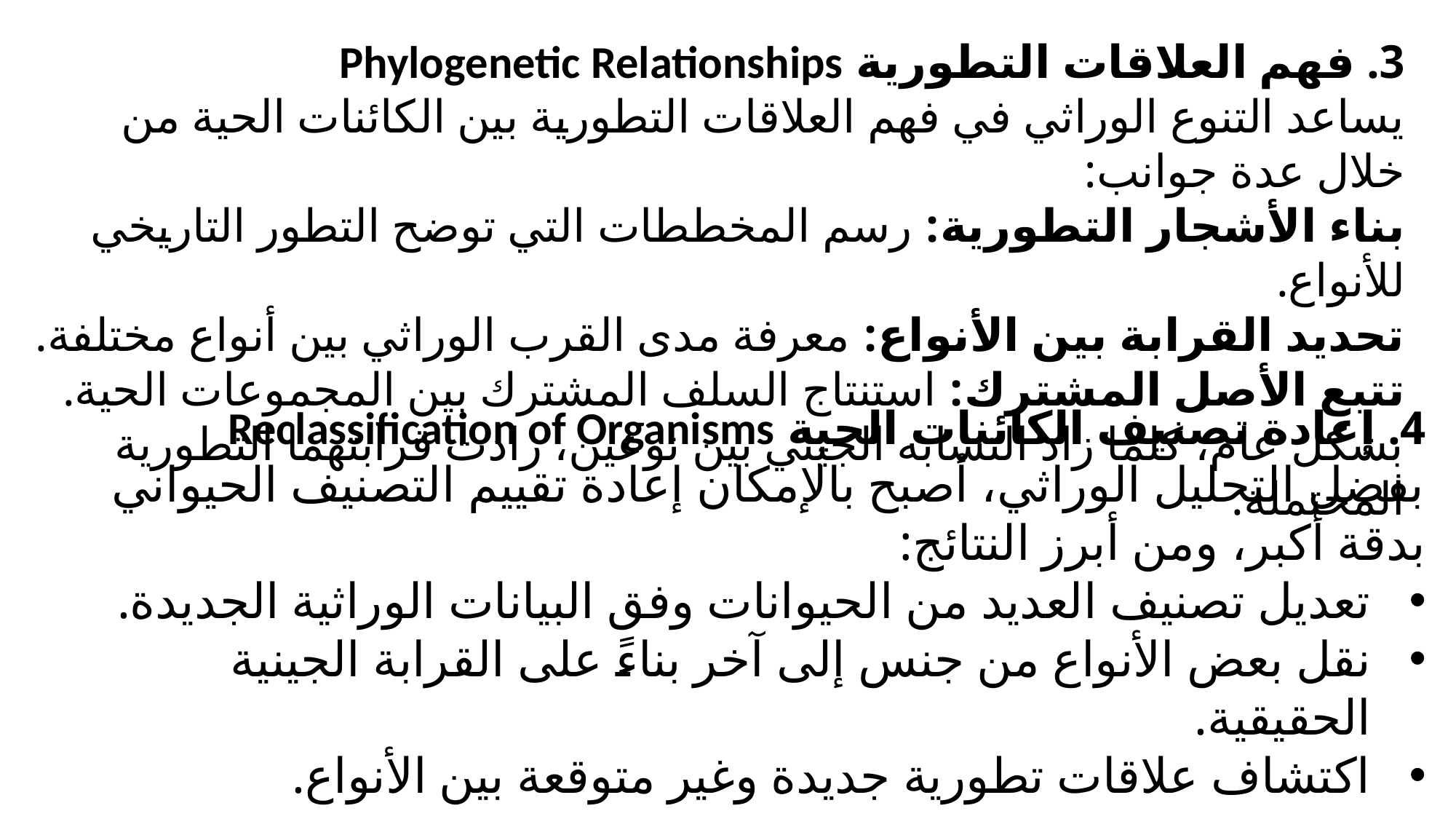

3. فهم العلاقات التطورية Phylogenetic Relationships
يساعد التنوع الوراثي في فهم العلاقات التطورية بين الكائنات الحية من خلال عدة جوانب:
بناء الأشجار التطورية: رسم المخططات التي توضح التطور التاريخي للأنواع.
تحديد القرابة بين الأنواع: معرفة مدى القرب الوراثي بين أنواع مختلفة.
تتبع الأصل المشترك: استنتاج السلف المشترك بين المجموعات الحية.
بشكل عام، كلما زاد التشابه الجيني بين نوعين، زادت قرابتهما التطورية المحتملة.
4. إعادة تصنيف الكائنات الحية Reclassification of Organisms
بفضل التحليل الوراثي، أصبح بالإمكان إعادة تقييم التصنيف الحيواني بدقة أكبر، ومن أبرز النتائج:
تعديل تصنيف العديد من الحيوانات وفق البيانات الوراثية الجديدة.
نقل بعض الأنواع من جنس إلى آخر بناءً على القرابة الجينية الحقيقية.
اكتشاف علاقات تطورية جديدة وغير متوقعة بين الأنواع.